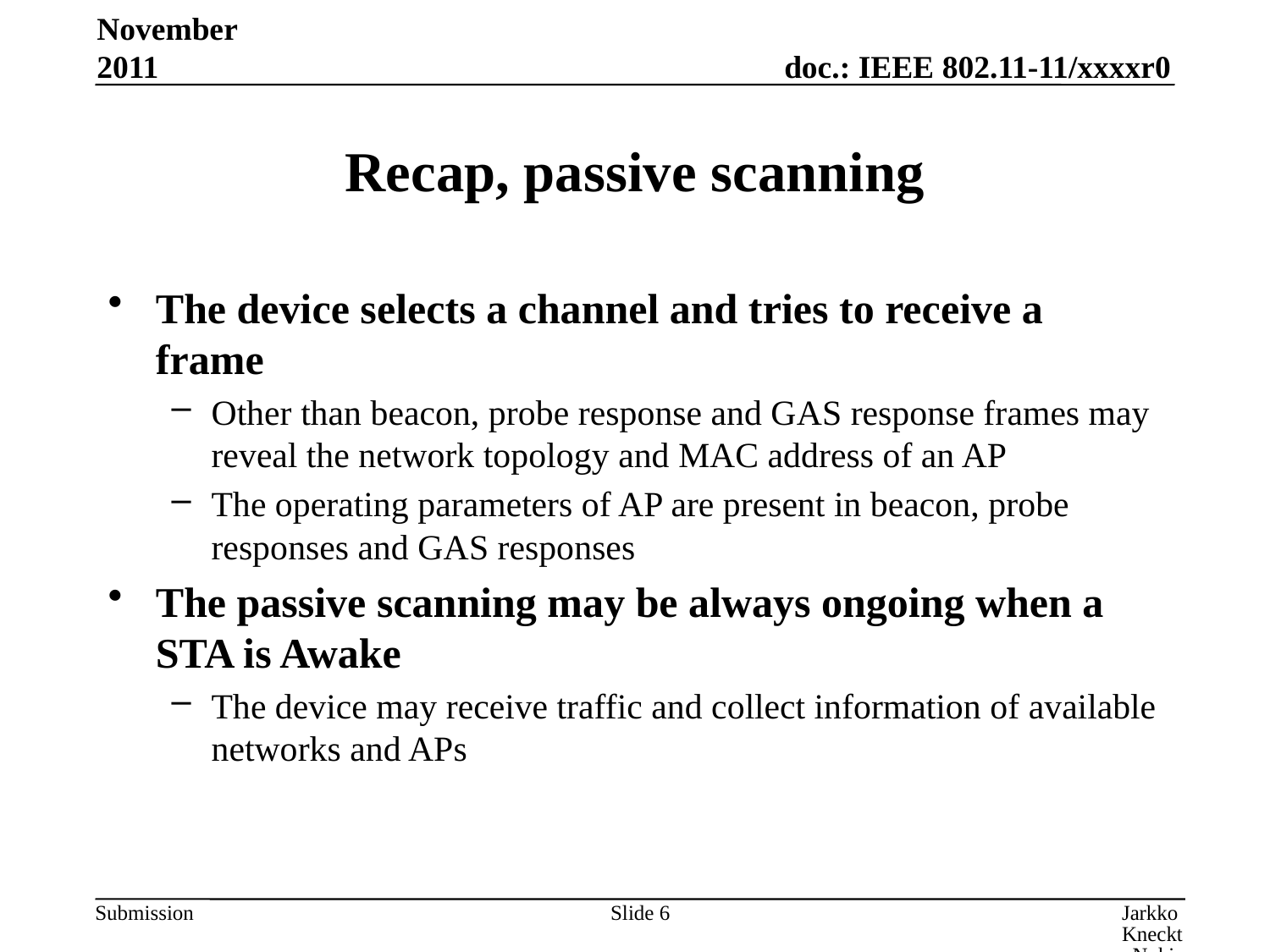

November 2011
# Recap, passive scanning
The device selects a channel and tries to receive a frame
Other than beacon, probe response and GAS response frames may reveal the network topology and MAC address of an AP
The operating parameters of AP are present in beacon, probe responses and GAS responses
The passive scanning may be always ongoing when a STA is Awake
The device may receive traffic and collect information of available networks and APs
Slide 6
Jarkko Kneckt, Nokia